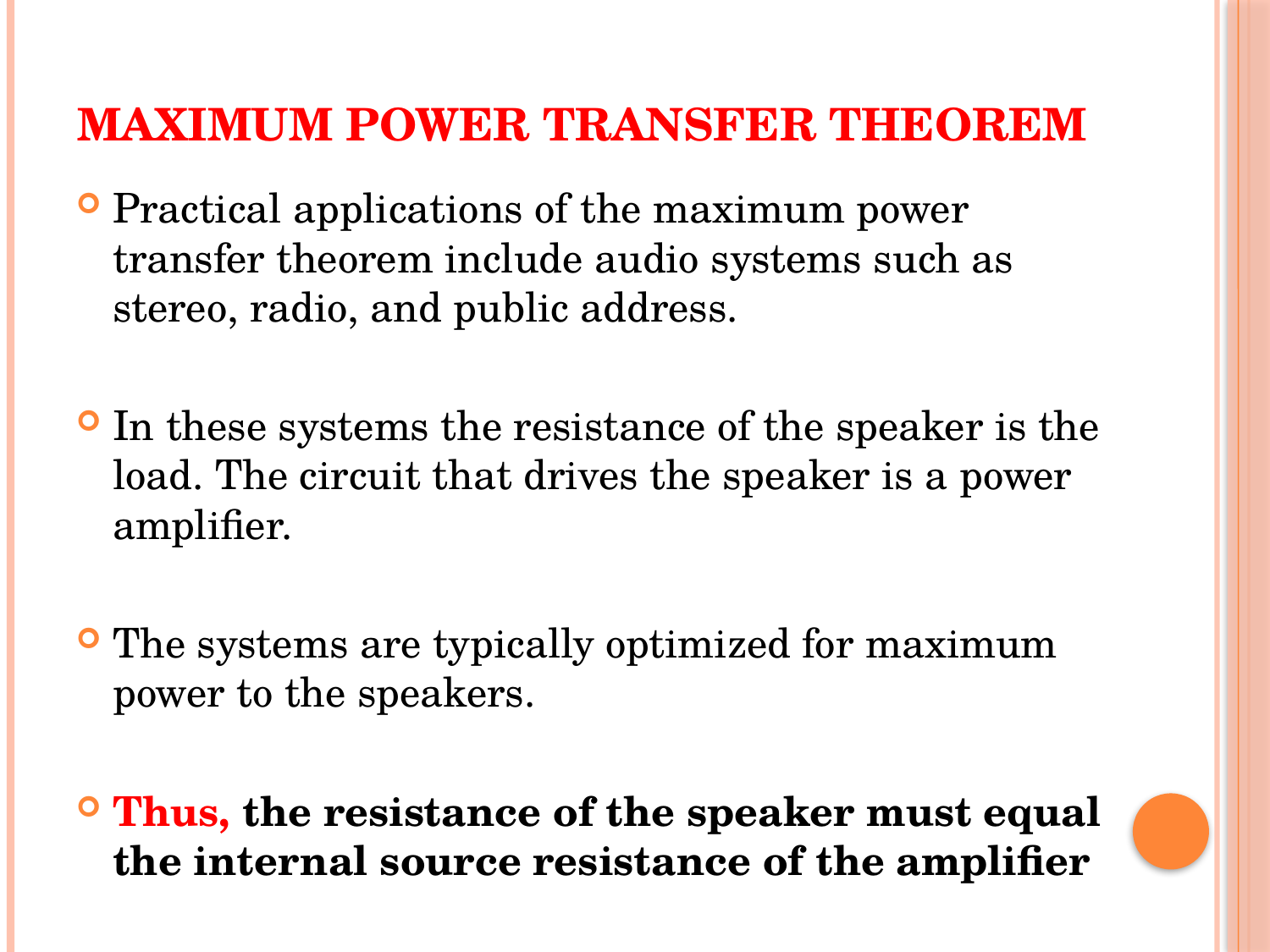

# MAXIMUM POWER TRANSFER THEOREM
Practical applications of the maximum power transfer theorem include audio systems such as stereo, radio, and public address.

In these systems the resistance of the speaker is the load. The circuit that drives the speaker is a power amplifier.

The systems are typically optimized for maximum power to the speakers.

Thus, the resistance of the speaker must equal the internal source resistance of the amplifier